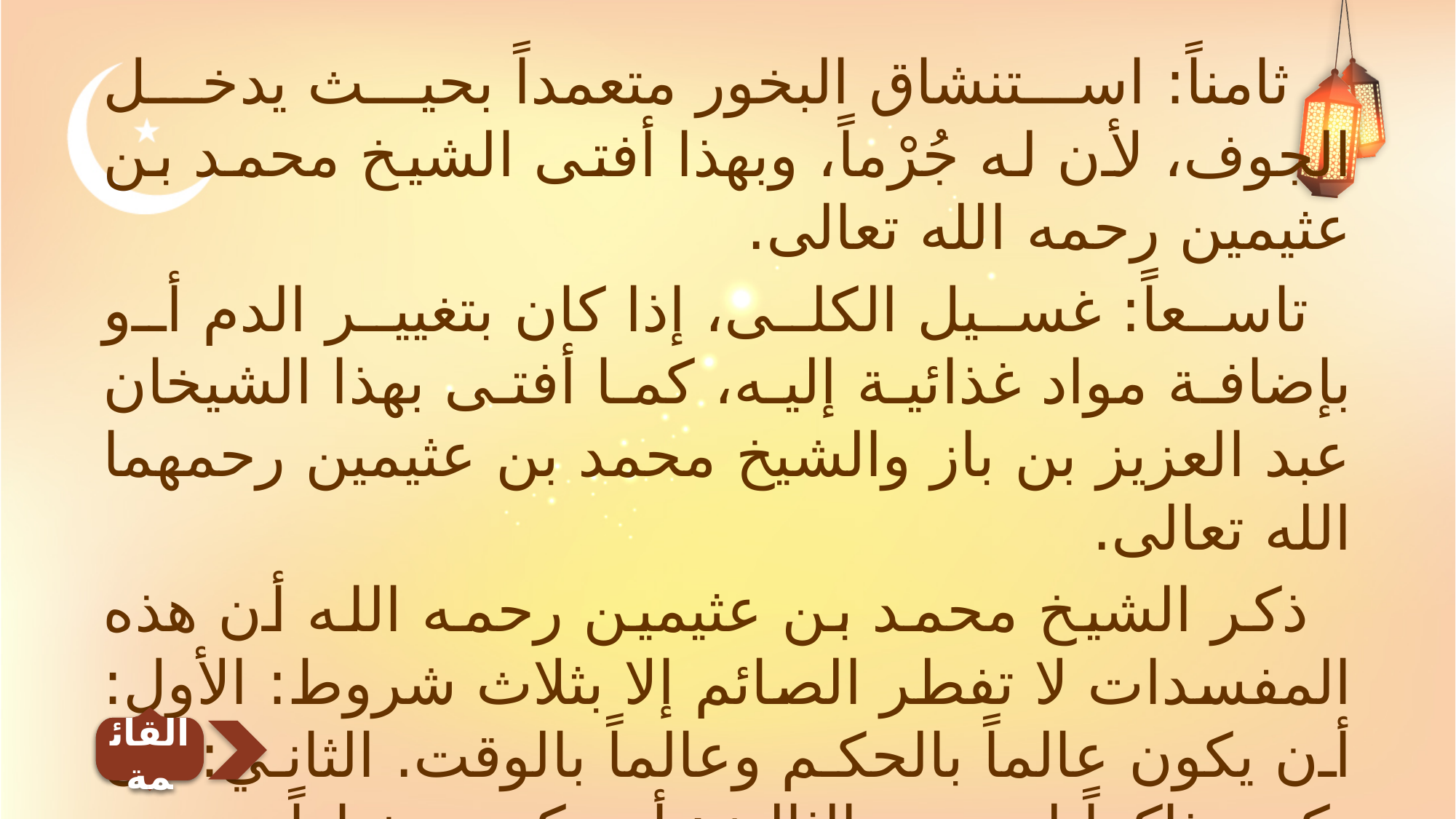

ثامناً: استنشاق البخور متعمداً بحيث يدخل الجوف، لأن له جُرْماً، وبهذا أفتى الشيخ محمد بن عثيمين رحمه الله تعالى.
تاسعاً: غسيل الكلى، إذا كان بتغيير الدم أو بإضافة مواد غذائية إليه، كما أفتى بهذا الشيخان عبد العزيز بن باز والشيخ محمد بن عثيمين رحمهما الله تعالى.
ذكر الشيخ محمد بن عثيمين رحمه الله أن هذه المفسدات لا تفطر الصائم إلا بثلاث شروط: الأول: أن يكون عالماً بالحكم وعالماً بالوقت. الثاني: أن يكون ذاكراً لصومه. الثالث: أن يكون مختاراً.
القائمة